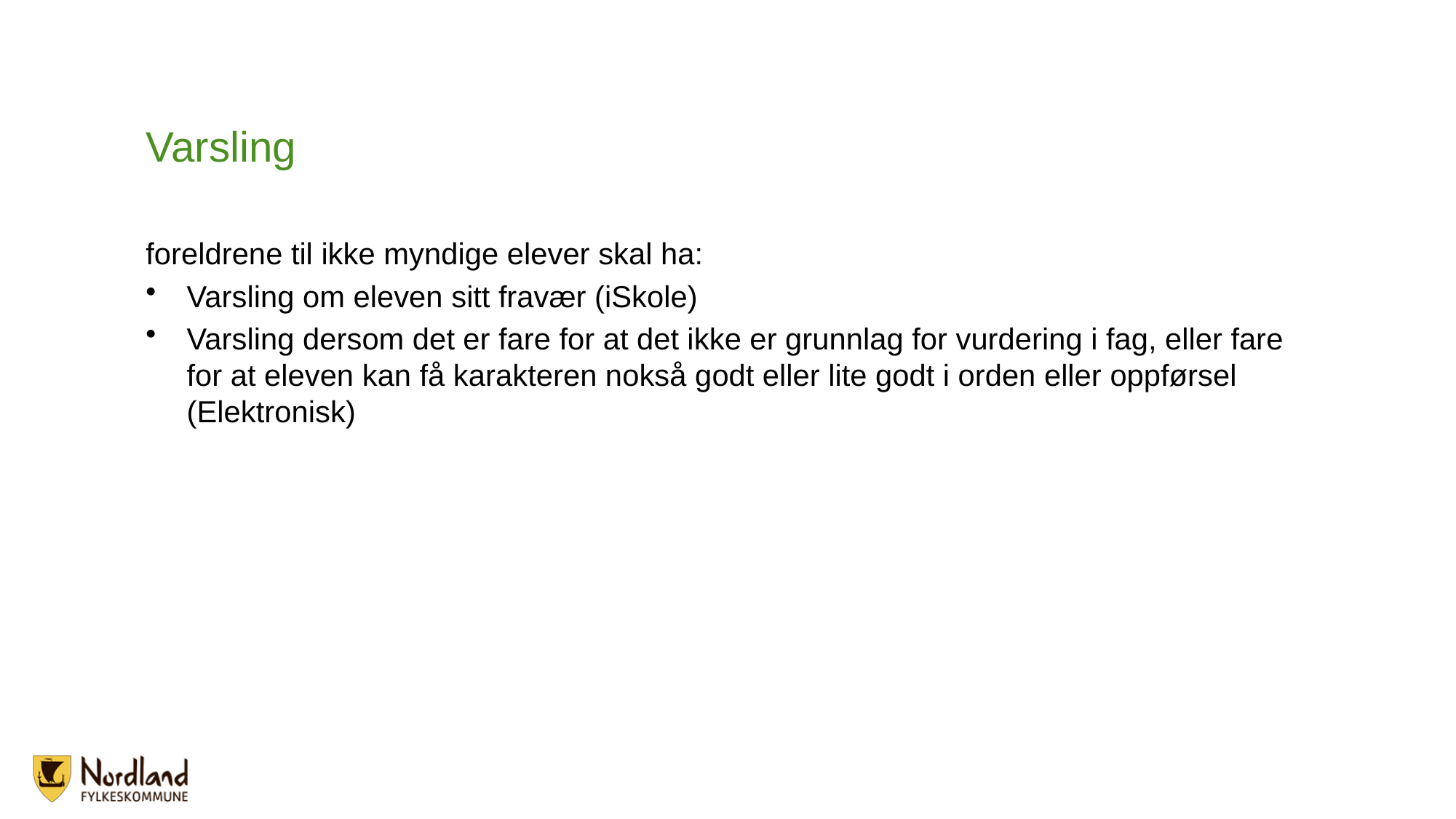

# Varsling
foreldrene til ikke myndige elever skal ha:
Varsling om eleven sitt fravær (iSkole)
Varsling dersom det er fare for at det ikke er grunnlag for vurdering i fag, eller fare for at eleven kan få karakteren nokså godt eller lite godt i orden eller oppførsel (Elektronisk)